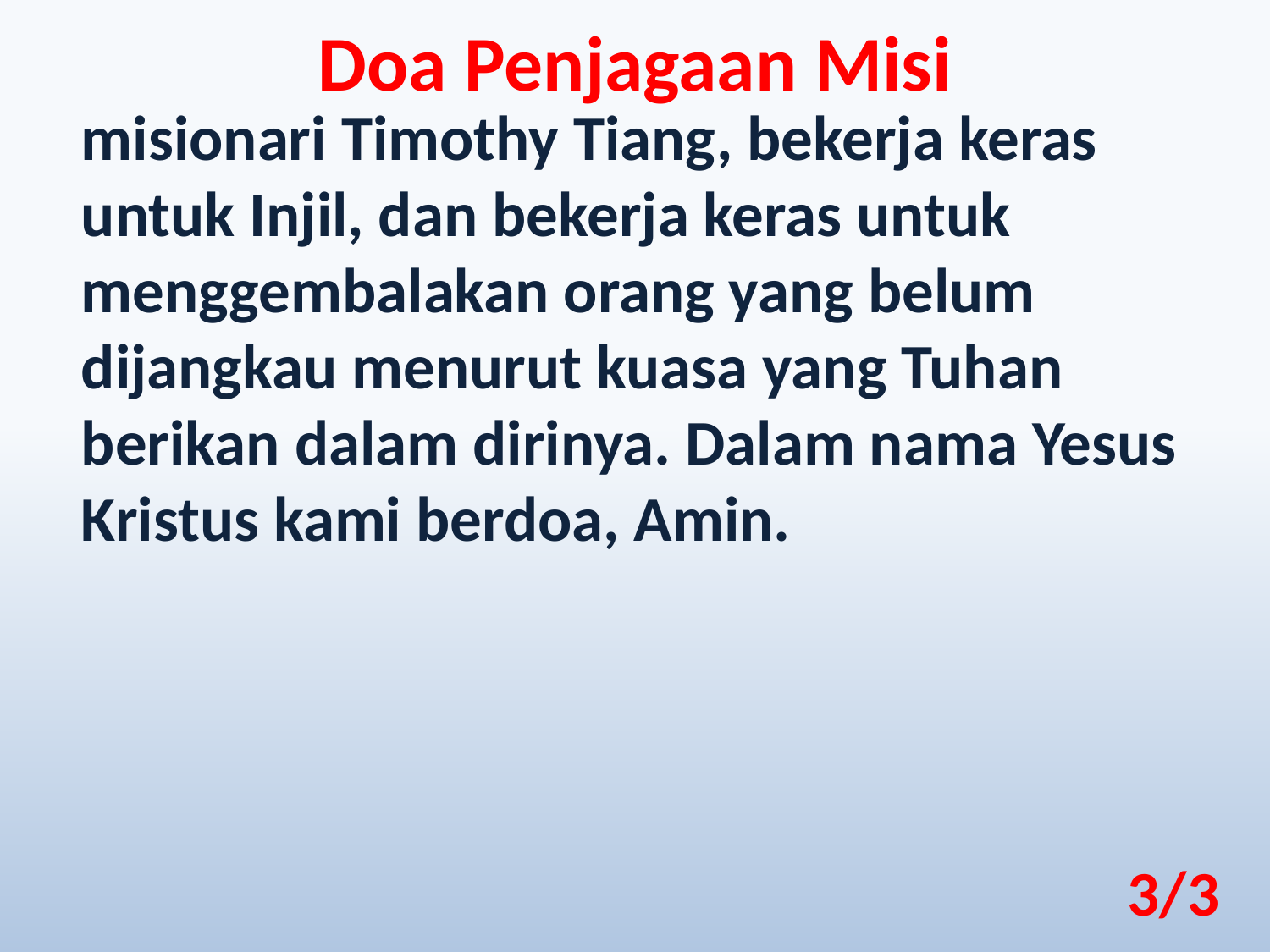

Doa Penjagaan Misi
misionari Timothy Tiang, bekerja keras untuk Injil, dan bekerja keras untuk menggembalakan orang yang belum dijangkau menurut kuasa yang Tuhan berikan dalam dirinya. Dalam nama Yesus Kristus kami berdoa, Amin.
3/3